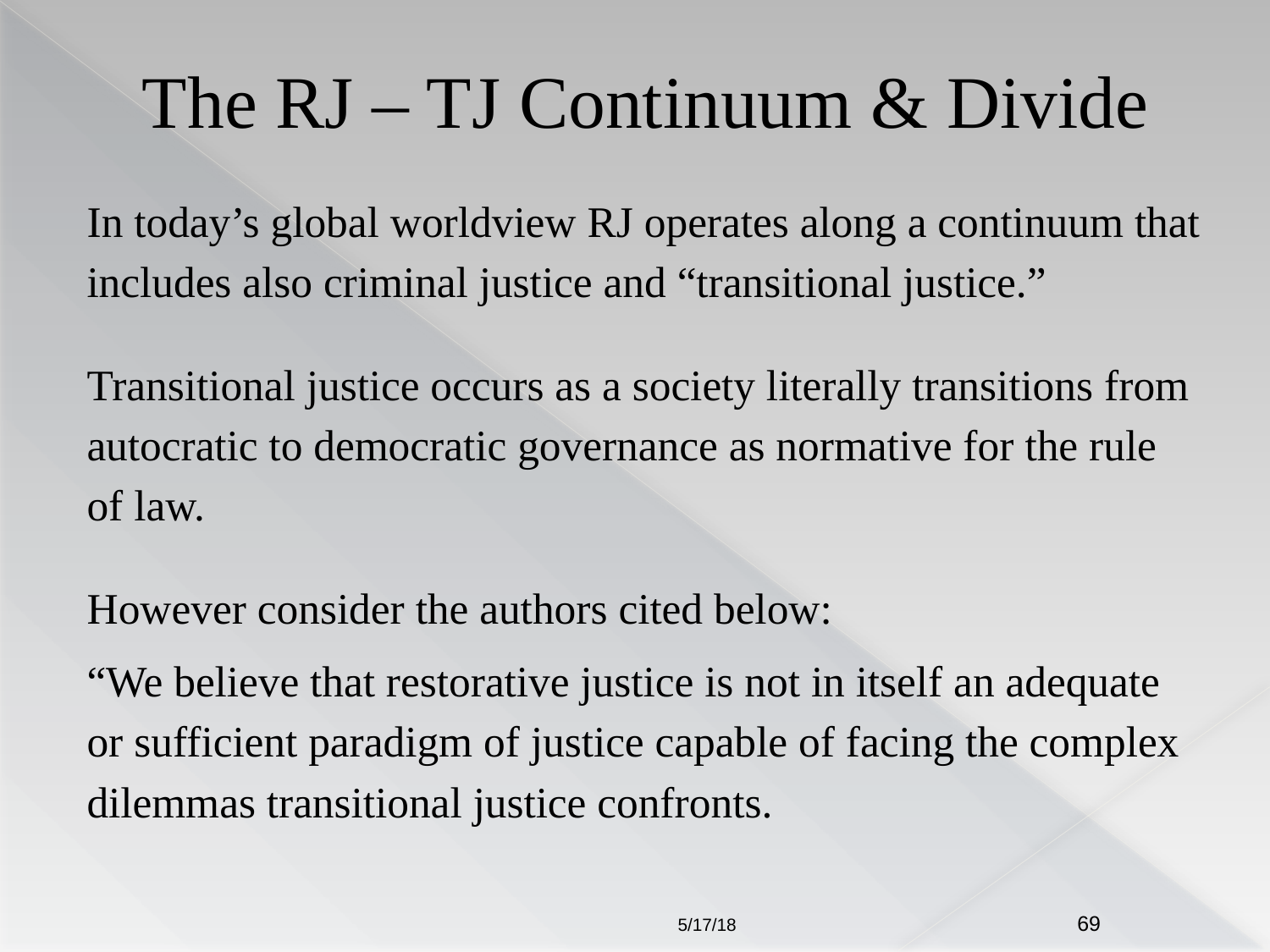

# The RJ – TJ Continuum & Divide
In today’s global worldview RJ operates along a continuum that includes also criminal justice and “transitional justice.”

Transitional justice occurs as a society literally transitions from autocratic to democratic governance as normative for the rule of law.

However consider the authors cited below:
“We believe that restorative justice is not in itself an adequate or sufficient paradigm of justice capable of facing the complex dilemmas transitional justice confronts.
5/17/18
69